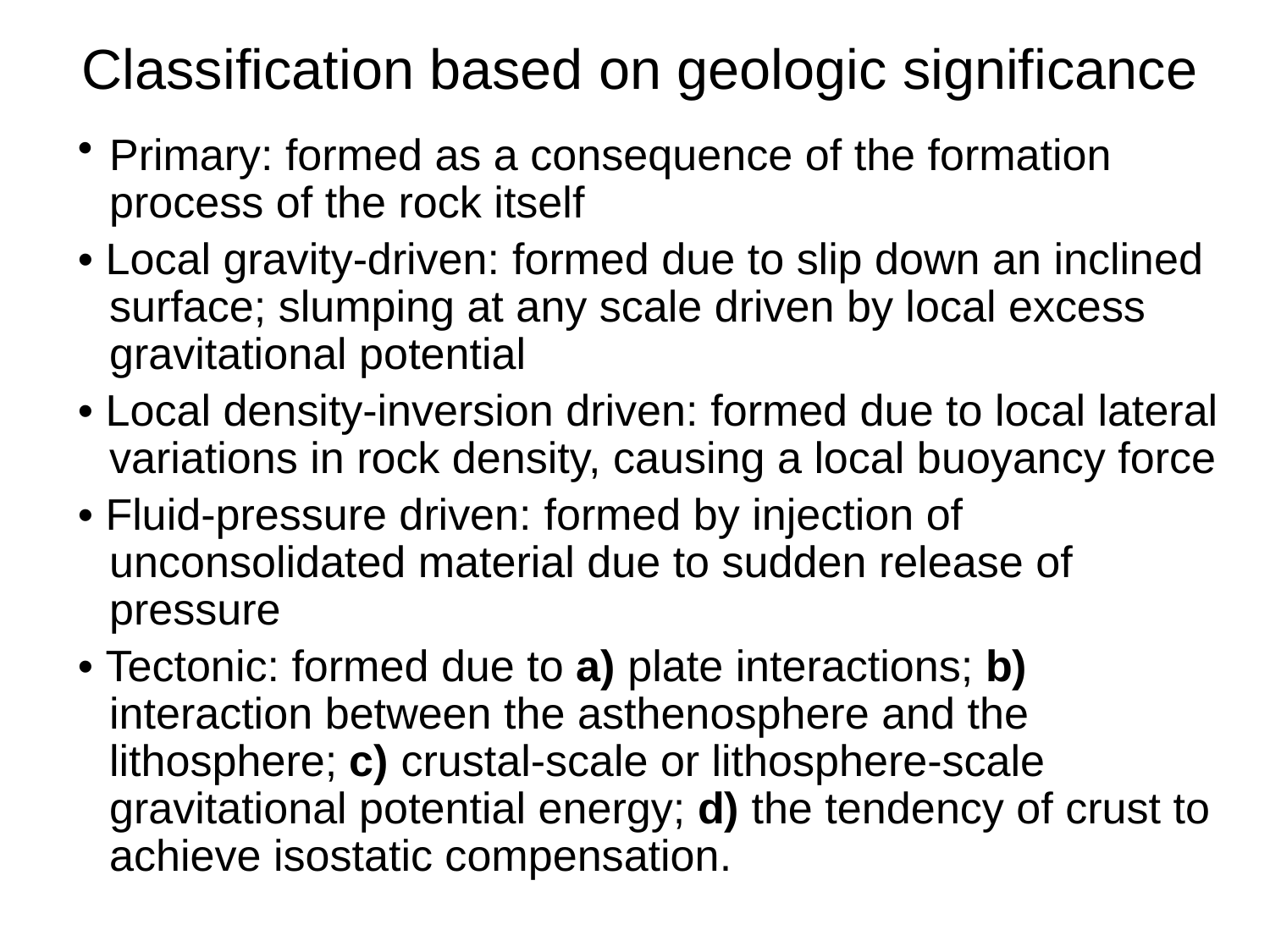

# Classification based on geologic significance
Primary: formed as a consequence of the formation process of the rock itself
• Local gravity-driven: formed due to slip down an inclined surface; slumping at any scale driven by local excess gravitational potential
• Local density-inversion driven: formed due to local lateral variations in rock density, causing a local buoyancy force
• Fluid-pressure driven: formed by injection of unconsolidated material due to sudden release of pressure
• Tectonic: formed due to a) plate interactions; b) interaction between the asthenosphere and the lithosphere; c) crustal-scale or lithosphere-scale gravitational potential energy; d) the tendency of crust to achieve isostatic compensation.